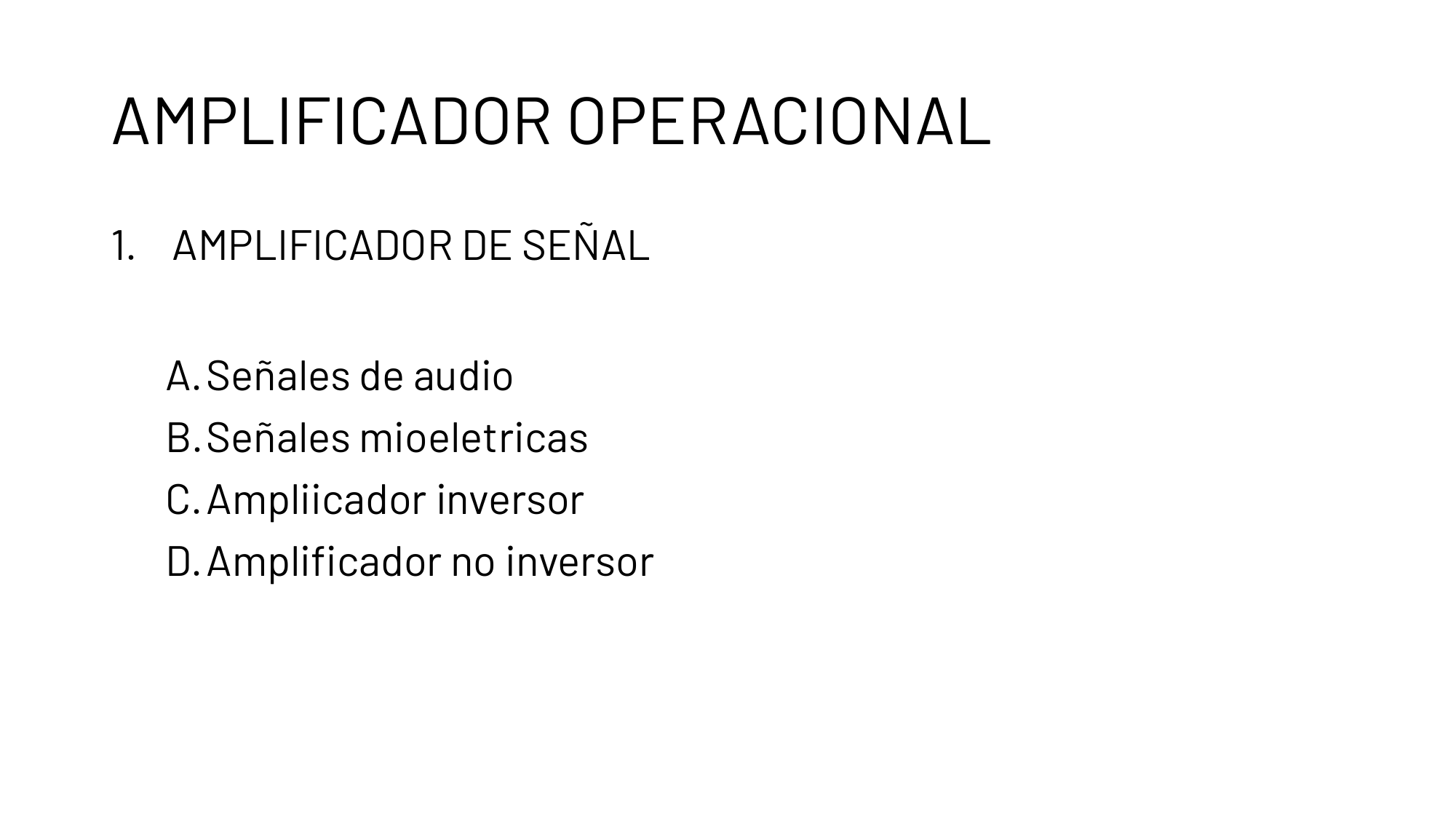

# AMPLIFICADOR OPERACIONAL
AMPLIFICADOR DE SEÑAL

Señales de audio
Señales mioeletricas
Ampliicador inversor
Amplificador no inversor